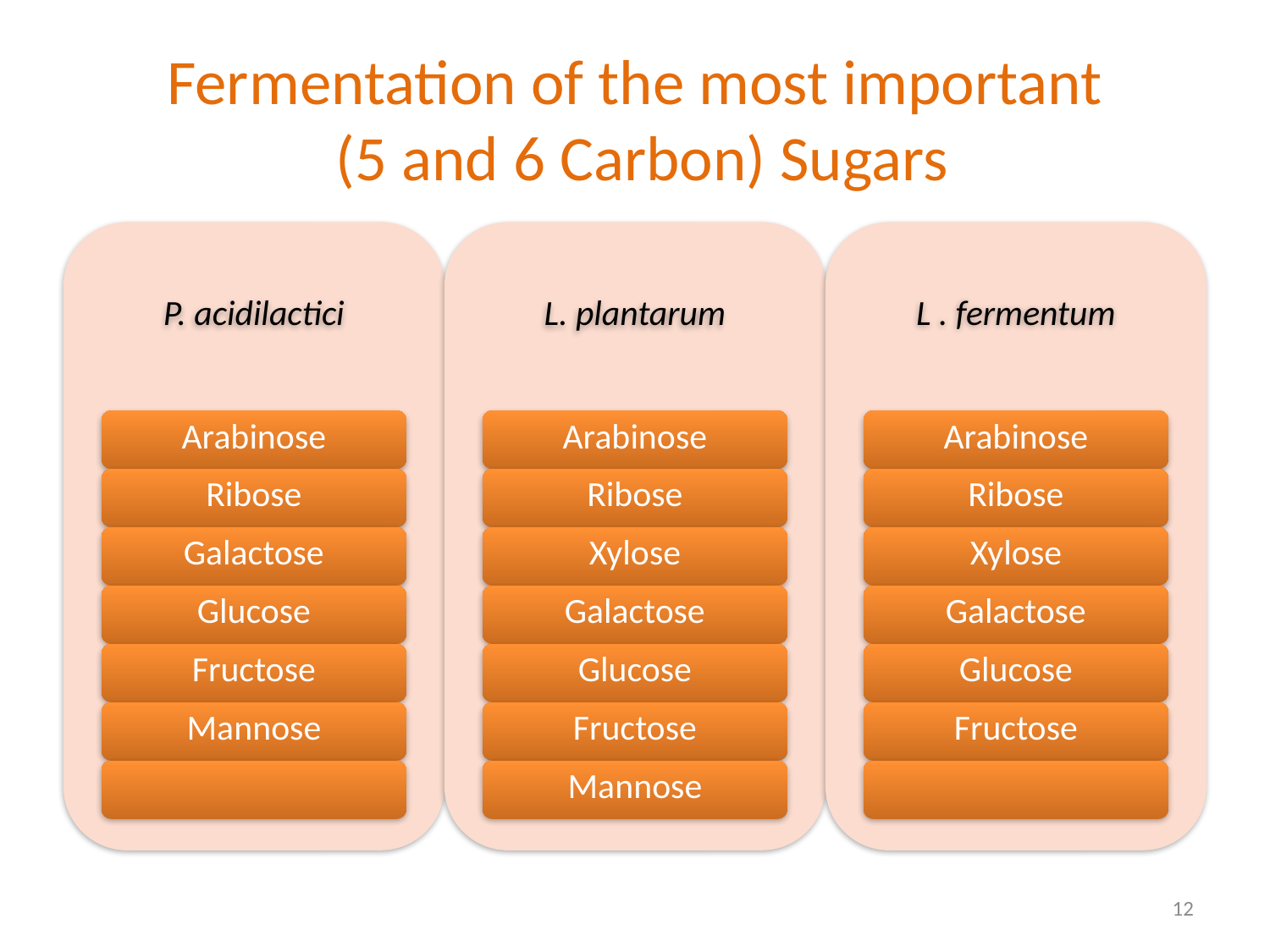

# Fermentation of the most important (5 and 6 Carbon) Sugars
P. acidilactici
Arabinose
Ribose
Mannose
Galactose
Glucose
Fructose
L. plantarum
L . fermentum
Arabinose
Ribose
Xylose
Galactose
Glucose
Fructose
Arabinose
Ribose
Xylose
Galactose
Glucose
Fructose
Mannose
12